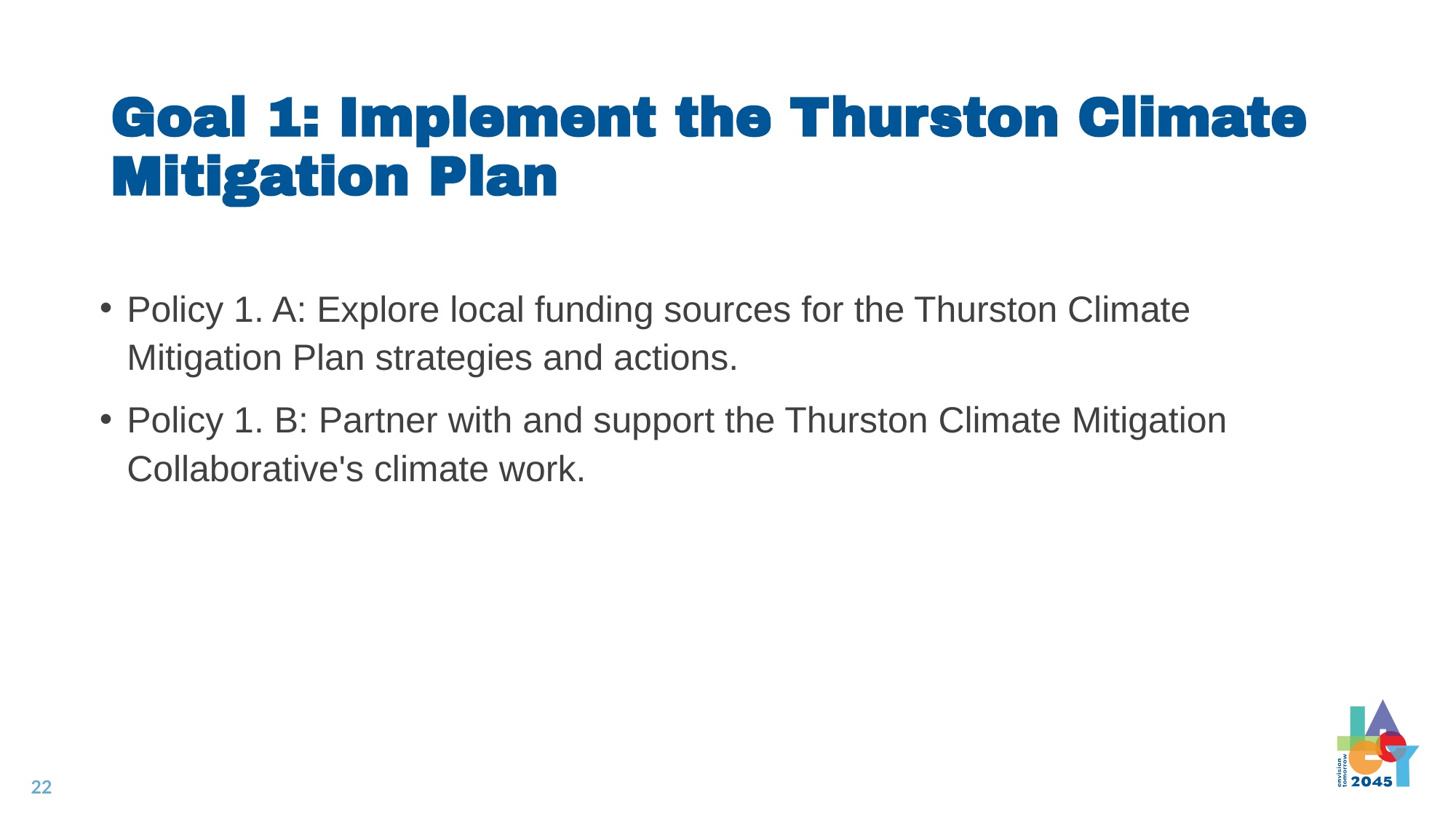

# Goal 1: Implement the Thurston Climate Mitigation Plan
Policy 1. A: Explore local funding sources for the Thurston Climate Mitigation Plan strategies and actions.
Policy 1. B: Partner with and support the Thurston Climate Mitigation Collaborative's climate work.
22